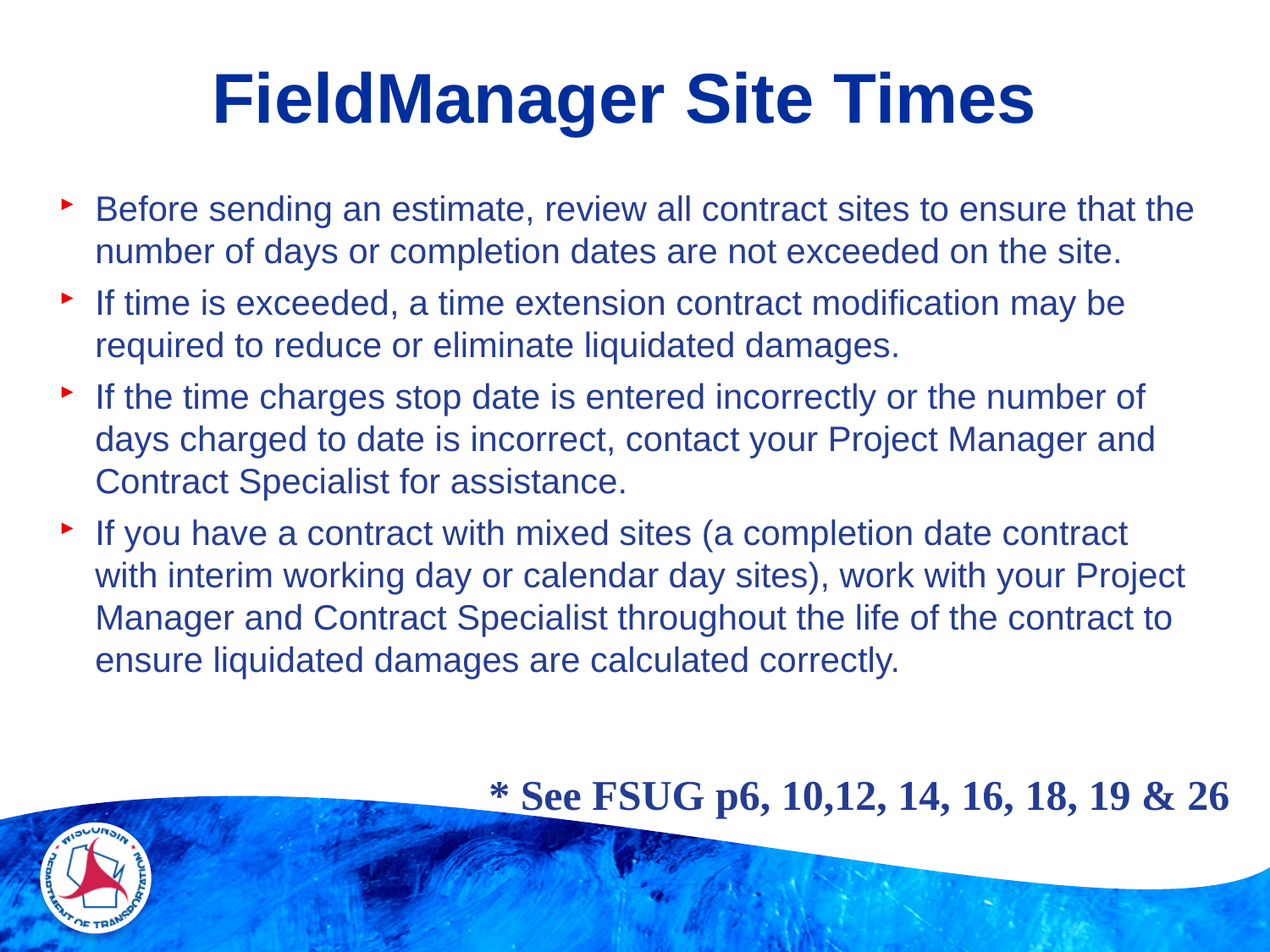

# FieldManager Site Times
Before sending an estimate, review all contract sites to ensure that the number of days or completion dates are not exceeded on the site.
If time is exceeded, a time extension contract modification may be required to reduce or eliminate liquidated damages.
If the time charges stop date is entered incorrectly or the number of days charged to date is incorrect, contact your Project Manager and Contract Specialist for assistance.
If you have a contract with mixed sites (a completion date contract with interim working day or calendar day sites), work with your Project Manager and Contract Specialist throughout the life of the contract to ensure liquidated damages are calculated correctly.

* See FSUG p6, 10,12, 14, 16, 18, 19 & 26